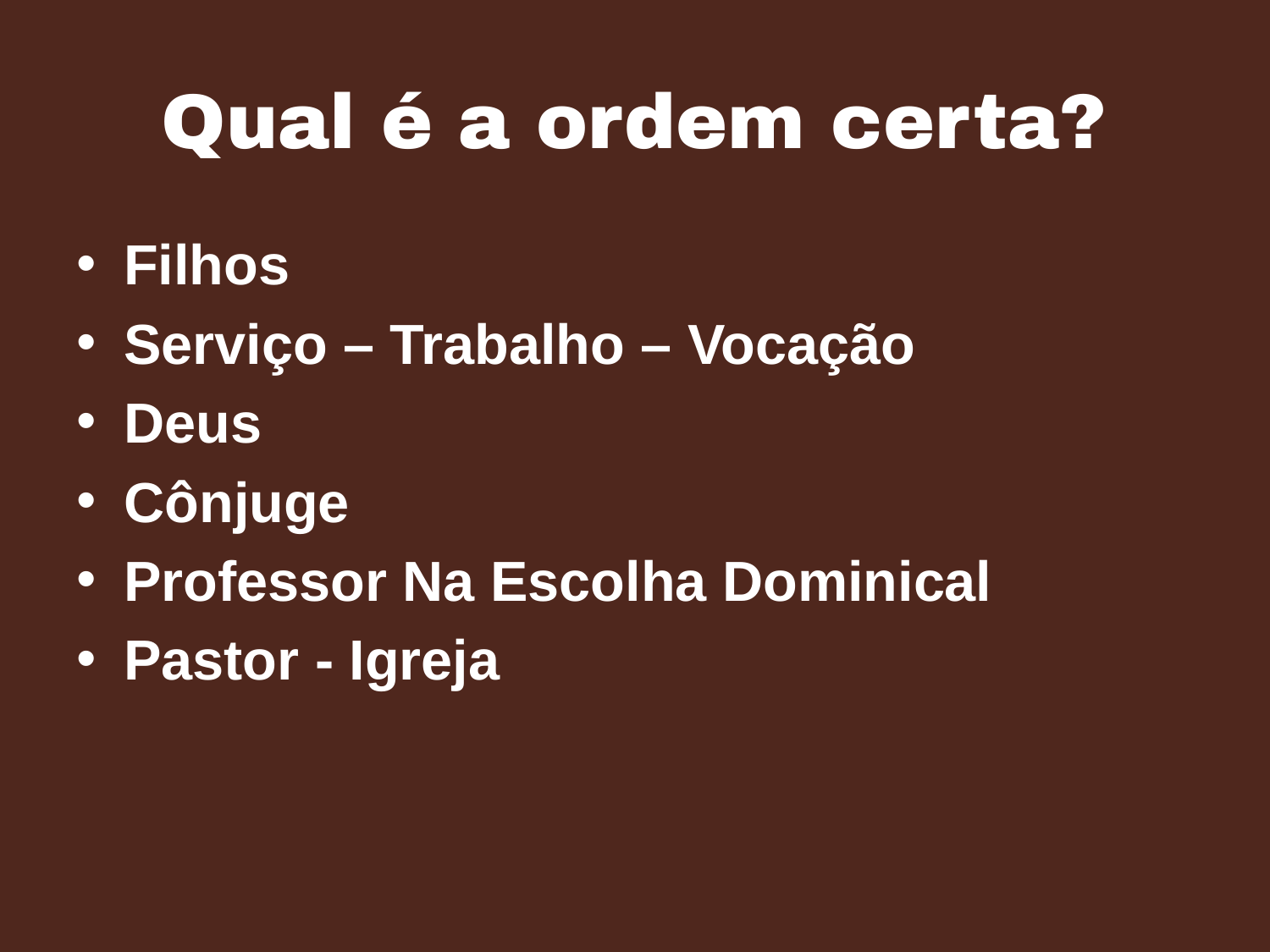

# Qual é a ordem certa?
Filhos
Serviço – Trabalho – Vocação
Deus
Cônjuge
Professor Na Escolha Dominical
Pastor - Igreja